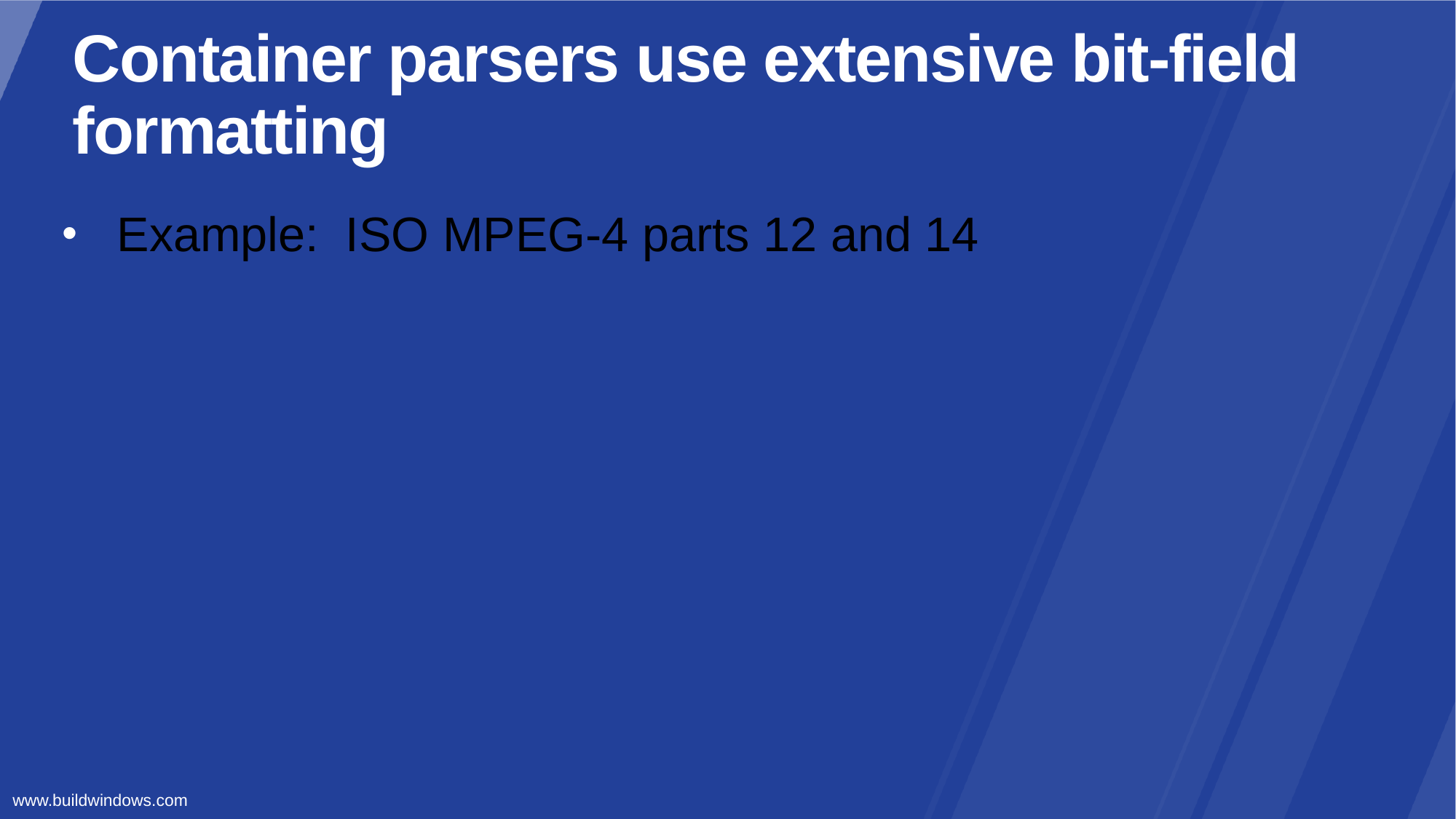

Container parsers use extensive bit-field formatting
Example:  ISO MPEG-4 parts 12 and 14